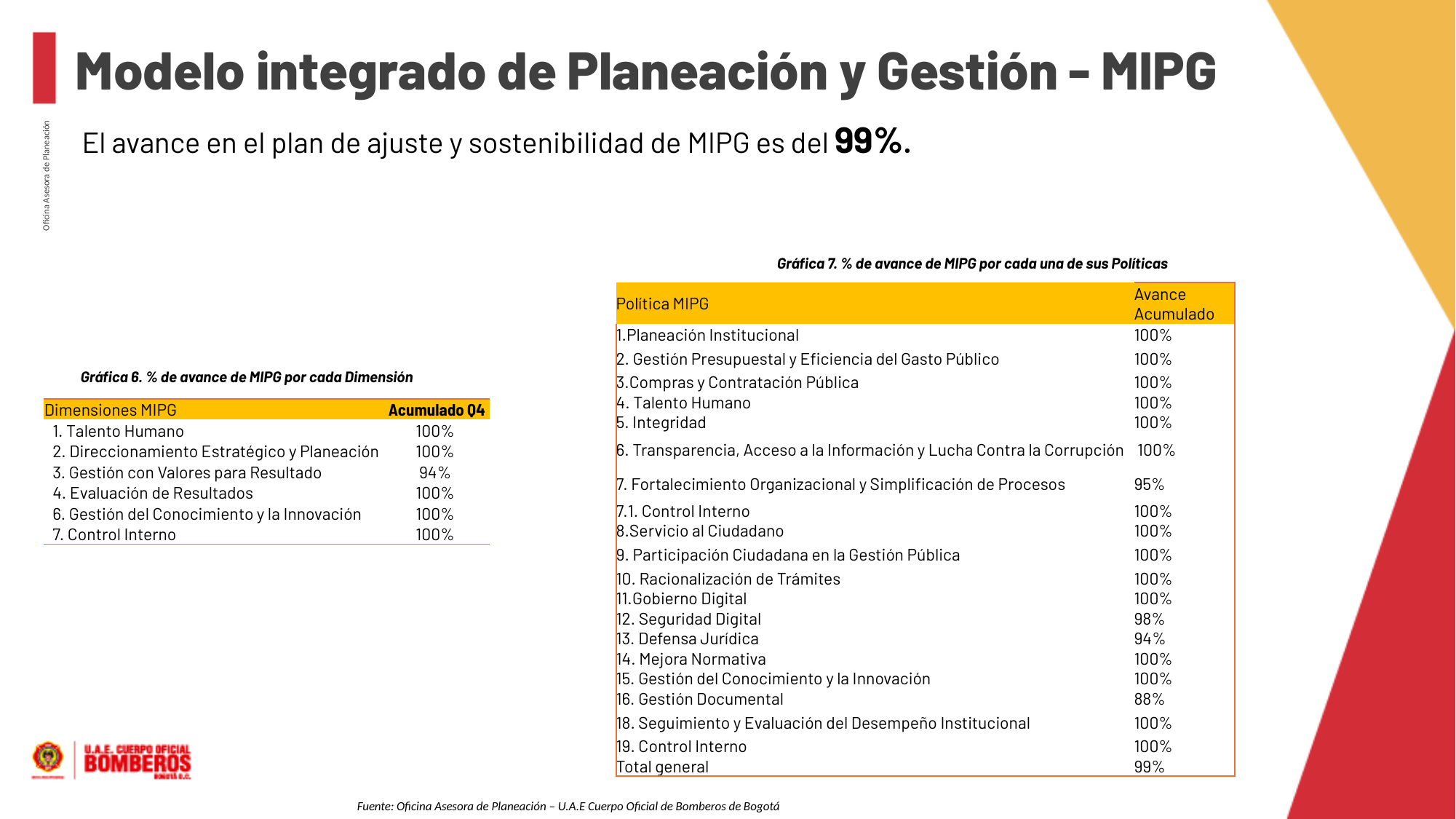

Modelo integrado de Planeación y Gestión - MIPG
El avance en el plan de ajuste y sostenibilidad de MIPG es del 99%.

Oficina Asesora de Planeación
Gráfica 7. % de avance de MIPG por cada una de sus Políticas
| Política MIPG | Avance Acumulado |
| --- | --- |
| 1.Planeación Institucional | 100% |
| 2. Gestión Presupuestal y Eficiencia del Gasto Público | 100% |
| 3.Compras y Contratación Pública | 100% |
| 4. Talento Humano | 100% |
| 5. Integridad | 100% |
| 6. Transparencia, Acceso a la Información y Lucha Contra la Corrupción | 100% |
| 7. Fortalecimiento Organizacional y Simplificación de Procesos | 95% |
| 7.1. Control Interno | 100% |
| 8.Servicio al Ciudadano | 100% |
| 9. Participación Ciudadana en la Gestión Pública | 100% |
| 10. Racionalización de Trámites | 100% |
| 11.Gobierno Digital | 100% |
| 12. Seguridad Digital | 98% |
| 13. Defensa Jurídica | 94% |
| 14. Mejora Normativa | 100% |
| 15. Gestión del Conocimiento y la Innovación | 100% |
| 16. Gestión Documental | 88% |
| 18. Seguimiento y Evaluación del Desempeño Institucional | 100% |
| 19. Control Interno | 100% |
| Total general | 99% |
Gráfica 6. % de avance de MIPG por cada Dimensión
| Dimensiones MIPG | Acumulado Q4 |
| --- | --- |
| 1. Talento Humano | 100% |
| 2. Direccionamiento Estratégico y Planeación | 100% |
| 3. Gestión con Valores para Resultado | 94% |
| 4. Evaluación de Resultados | 100% |
| 6. Gestión del Conocimiento y la Innovación | 100% |
| 7. Control Interno | 100% |
Fuente: Oficina Asesora de Planeación – U.A.E Cuerpo Oficial de Bomberos de Bogotá